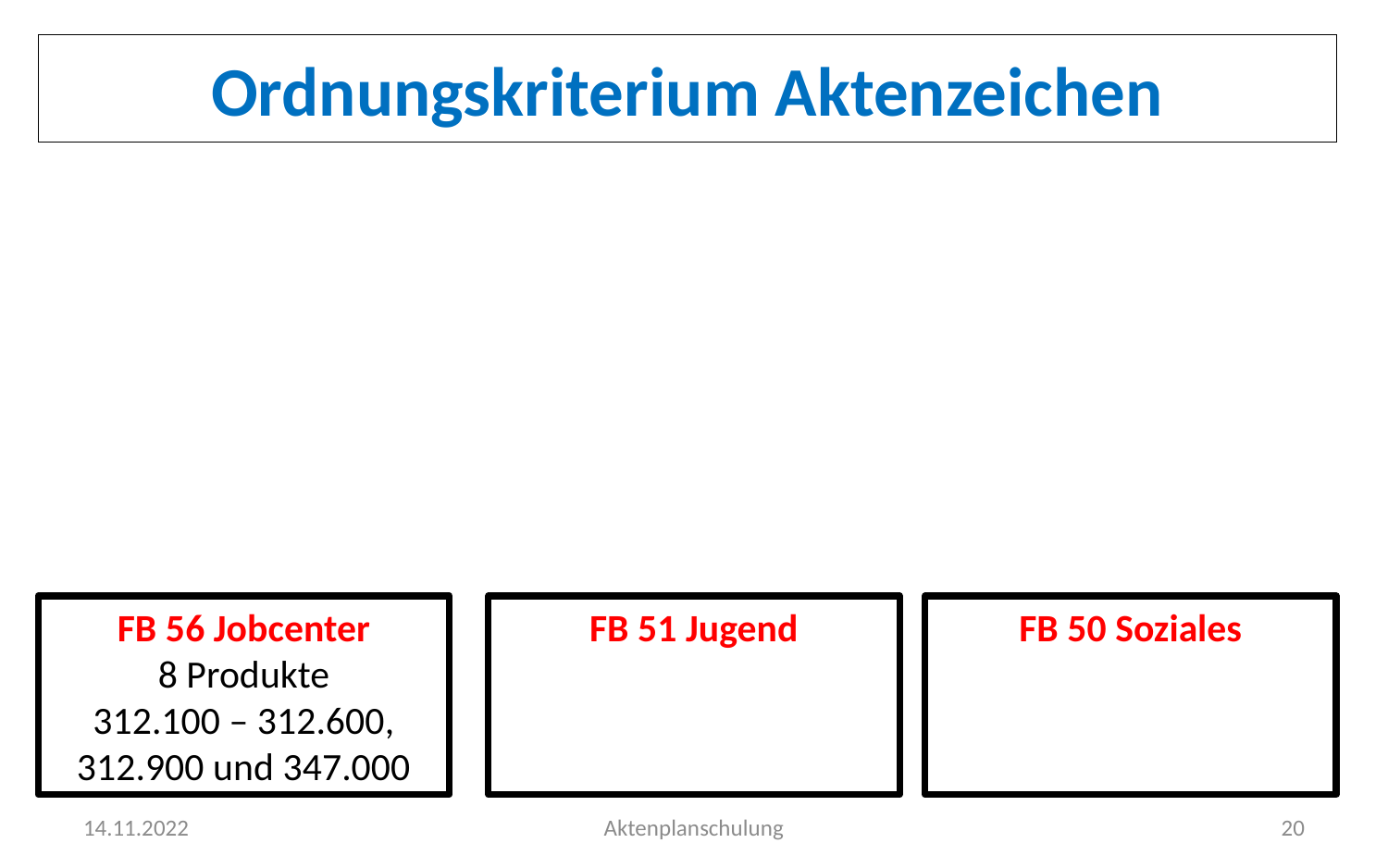

Ordnungskriterium Aktenzeichen
FB 51 Jugend
FB 50 Soziales
FB 56 Jobcenter
8 Produkte
312.100 – 312.600,
312.900 und 347.000
14.11.2022
Aktenplanschulung
20